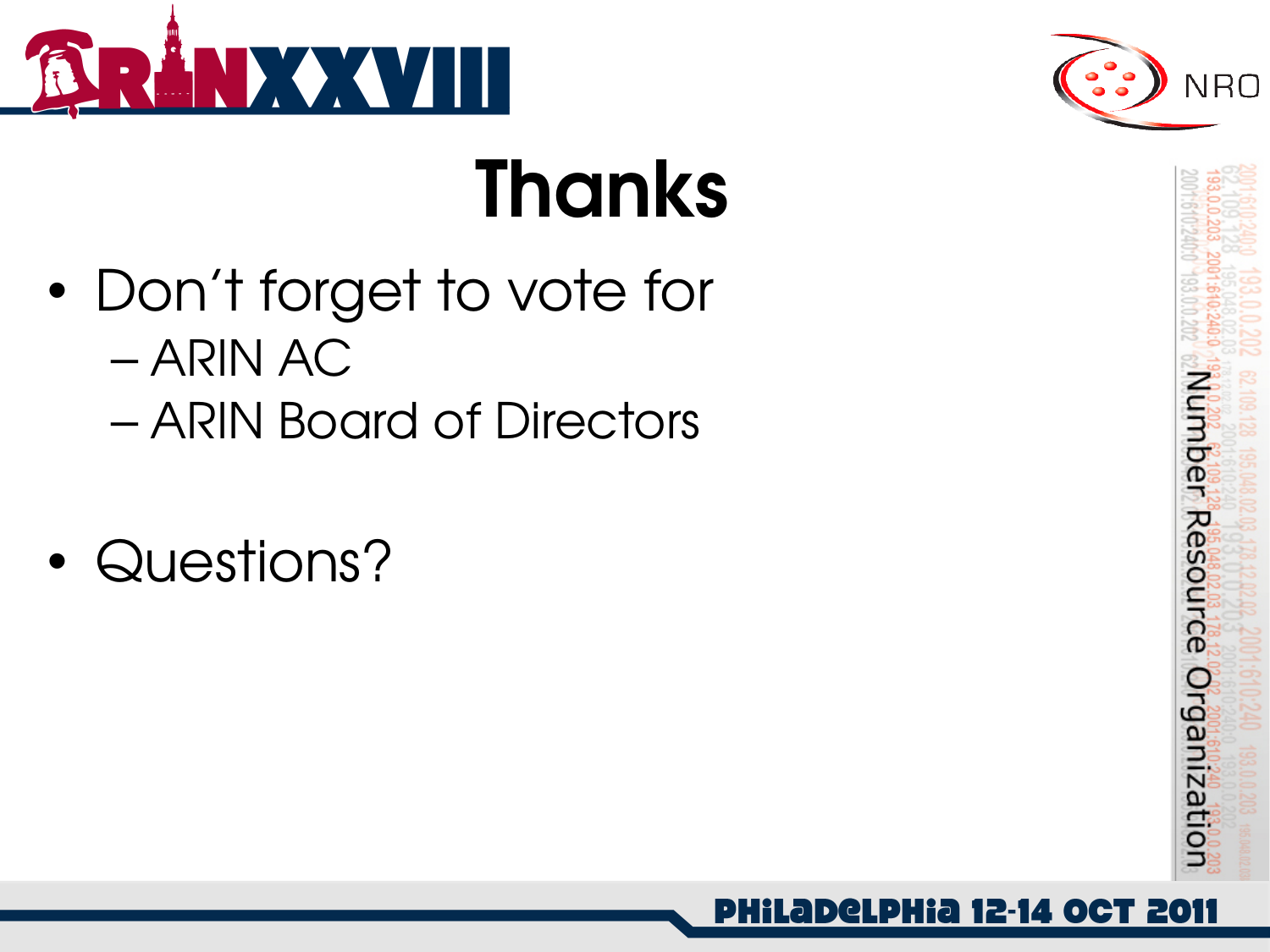

# Thanks
Don’t forget to vote for
ARIN AC
ARIN Board of Directors

Questions?